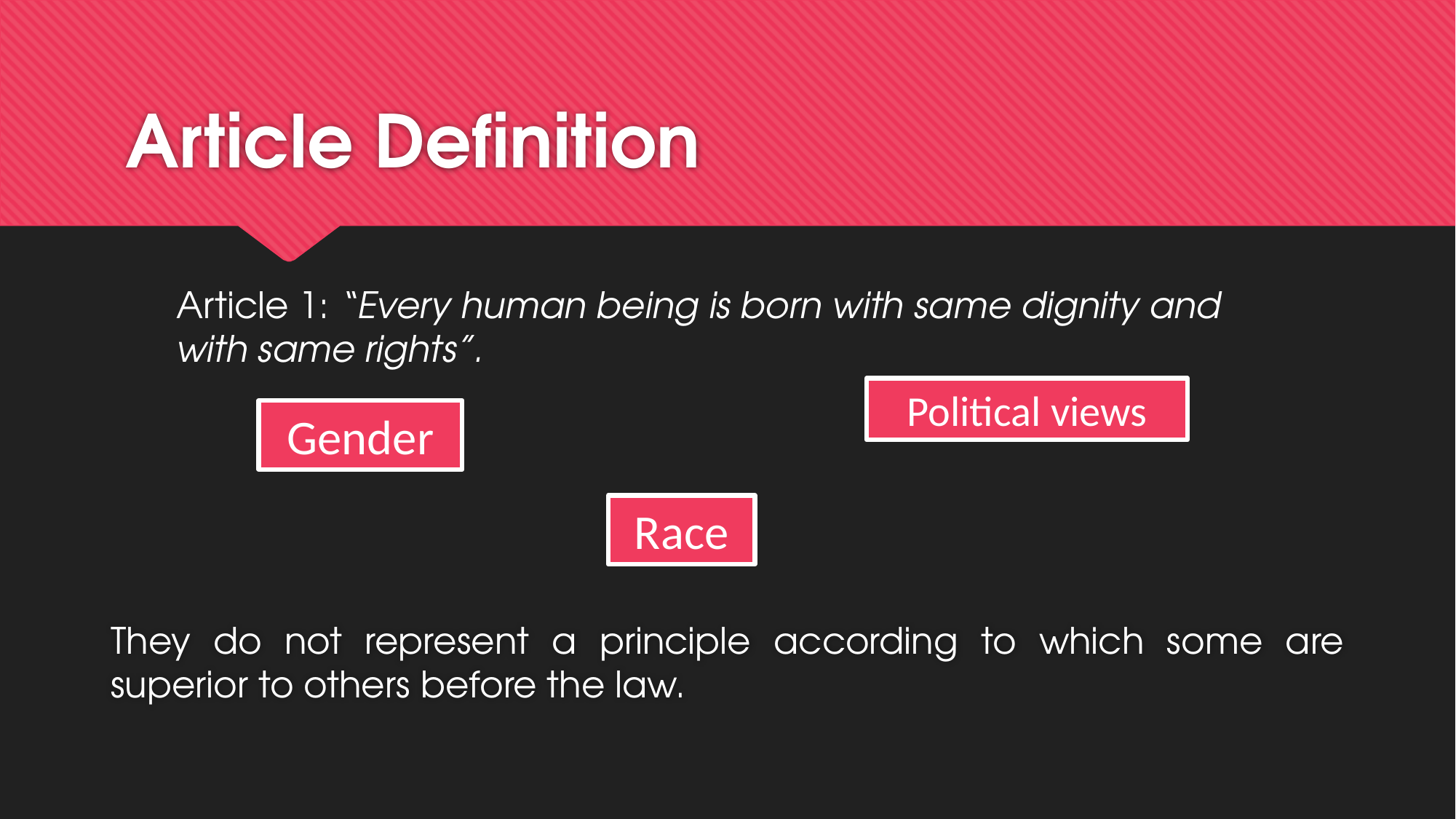

Article Definition
Article 1: “Every human being is born with same dignity and with same rights”.
Political views
Gender
Race
They do not represent a principle according to which some are superior to others before the law.